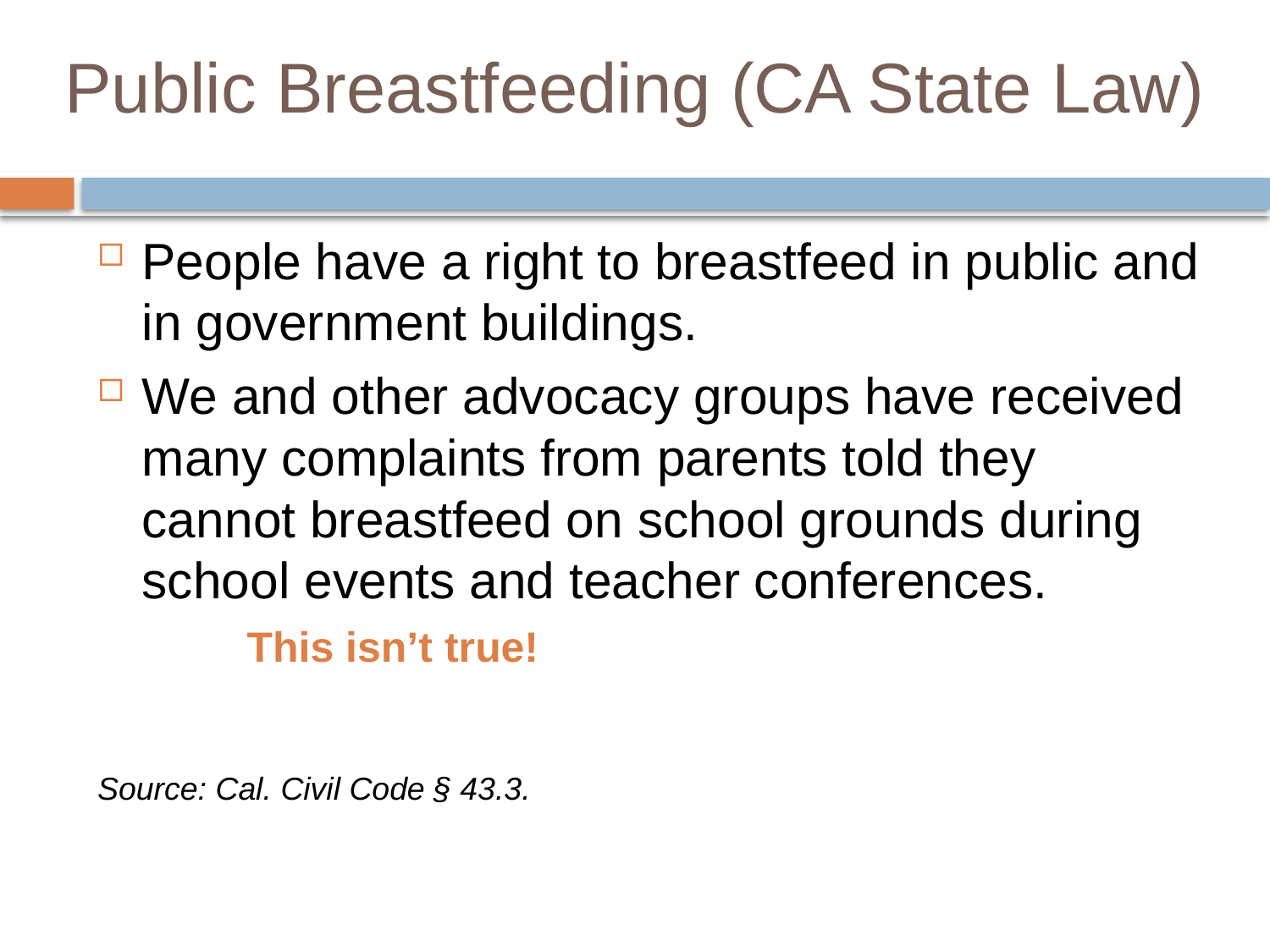

# Public Breastfeeding (CA State Law)
People have a right to breastfeed in public and in government buildings.
We and other advocacy groups have received many complaints from parents told they cannot breastfeed on school grounds during school events and teacher conferences.

Source: Cal. Civil Code § 43.3.
This isn’t true!